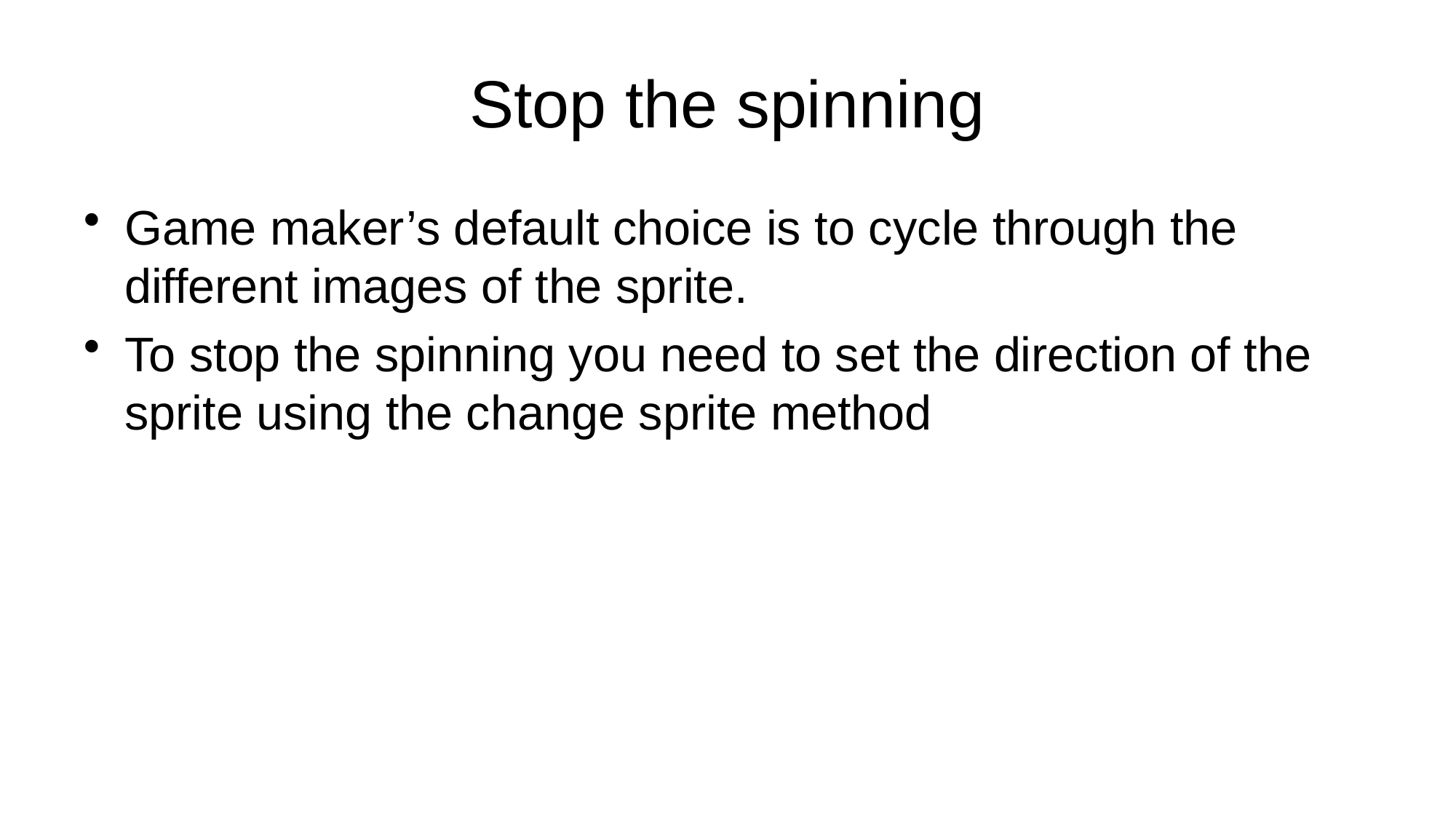

# Stop the spinning
Game maker’s default choice is to cycle through the different images of the sprite.
To stop the spinning you need to set the direction of the sprite using the change sprite method